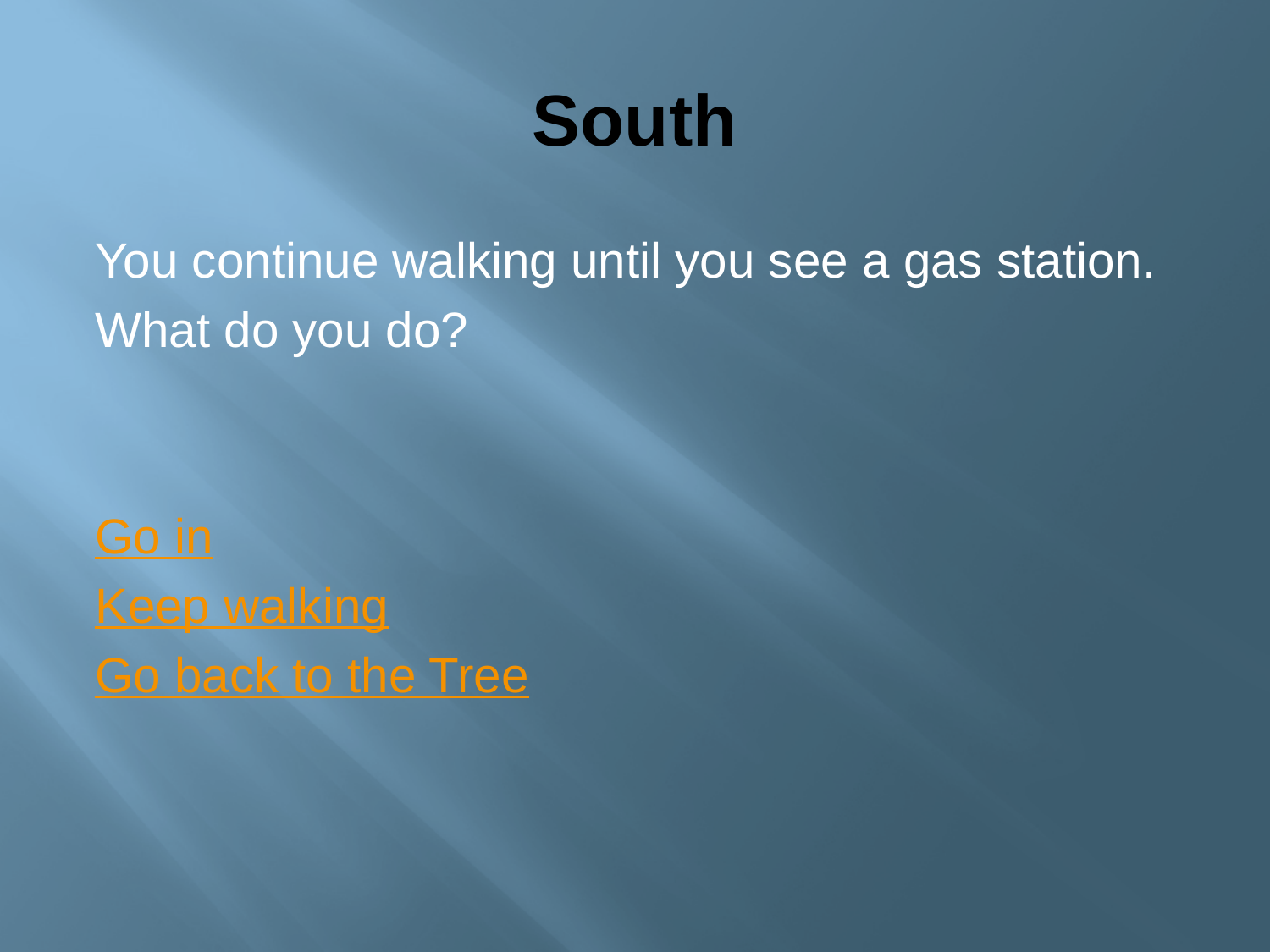

# South
You continue walking until you see a gas station.
What do you do?

Go in
Keep walking
Go back to the Tree